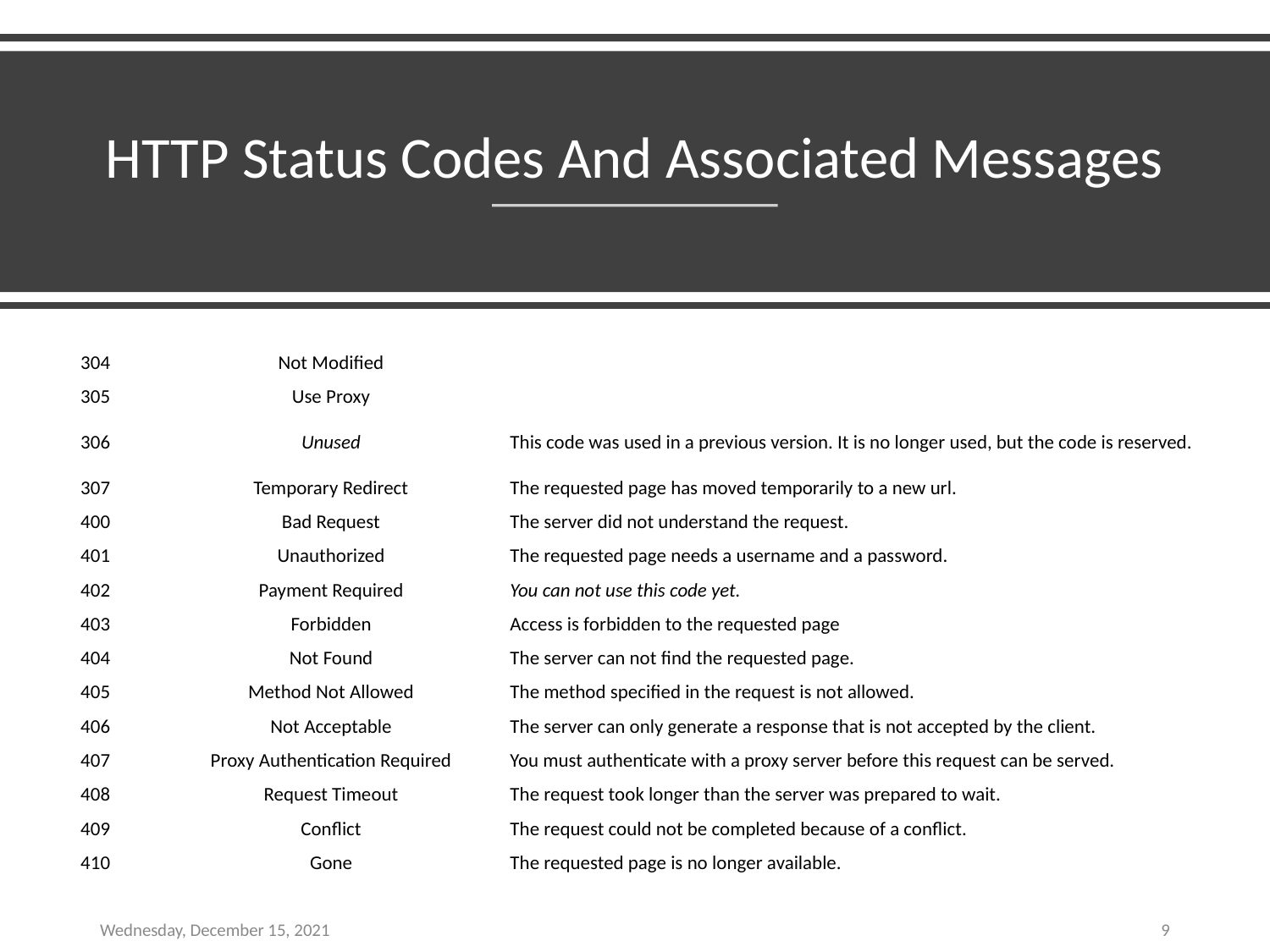

# HTTP Status Codes And Associated Messages
| 304 | Not Modified |  |
| --- | --- | --- |
| 305 | Use Proxy |  |
| 306 | Unused | This code was used in a previous version. It is no longer used, but the code is reserved. |
| 307 | Temporary Redirect | The requested page has moved temporarily to a new url. |
| 400 | Bad Request | The server did not understand the request. |
| 401 | Unauthorized | The requested page needs a username and a password. |
| 402 | Payment Required | You can not use this code yet. |
| 403 | Forbidden | Access is forbidden to the requested page |
| 404 | Not Found | The server can not find the requested page. |
| 405 | Method Not Allowed | The method specified in the request is not allowed. |
| 406 | Not Acceptable | The server can only generate a response that is not accepted by the client. |
| 407 | Proxy Authentication Required | You must authenticate with a proxy server before this request can be served. |
| 408 | Request Timeout | The request took longer than the server was prepared to wait. |
| 409 | Conflict | The request could not be completed because of a conflict. |
| 410 | Gone | The requested page is no longer available. |
Wednesday, December 15, 2021
9